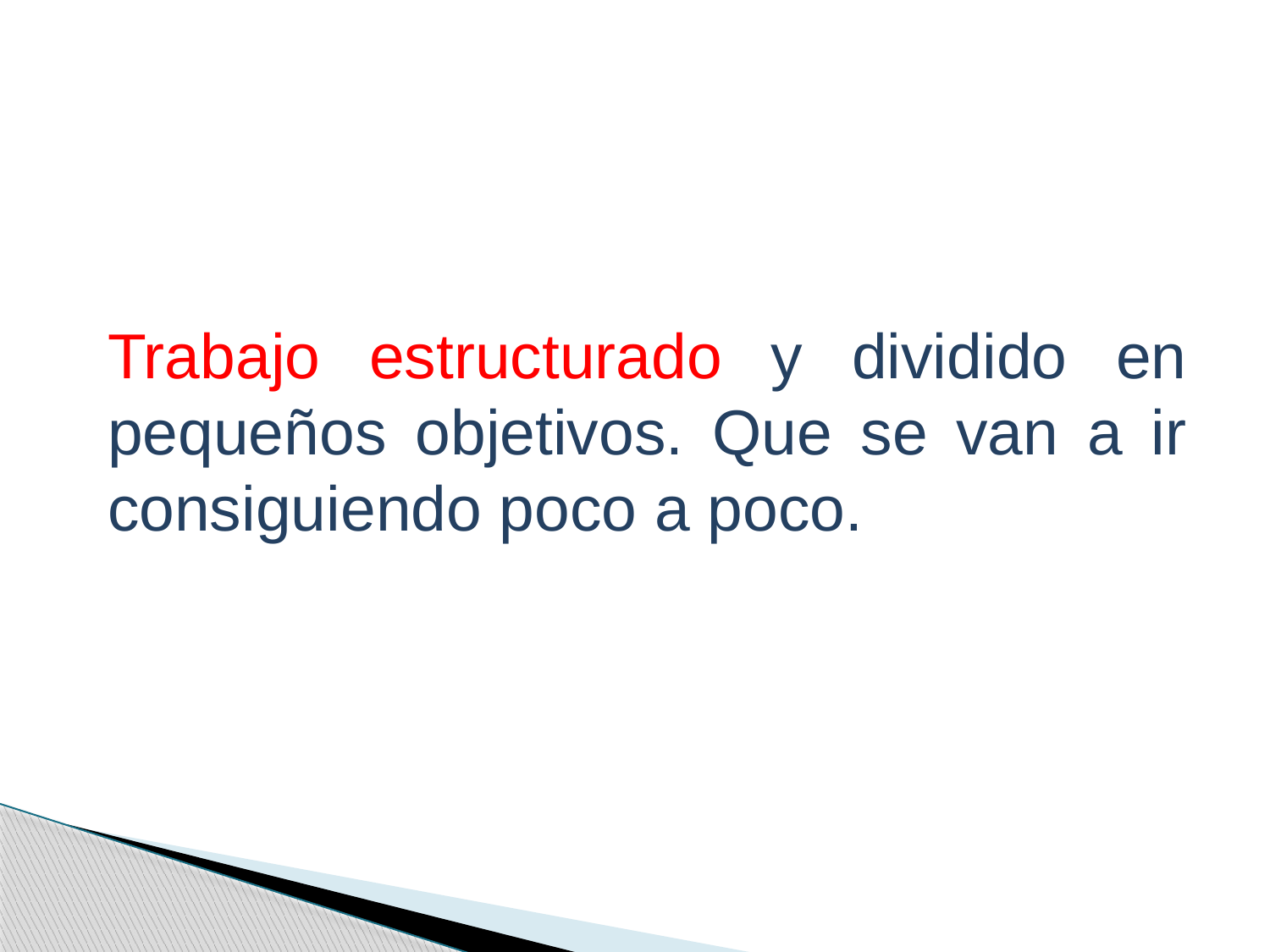

Trabajo estructurado y dividido en pequeños objetivos. Que se van a ir consiguiendo poco a poco.